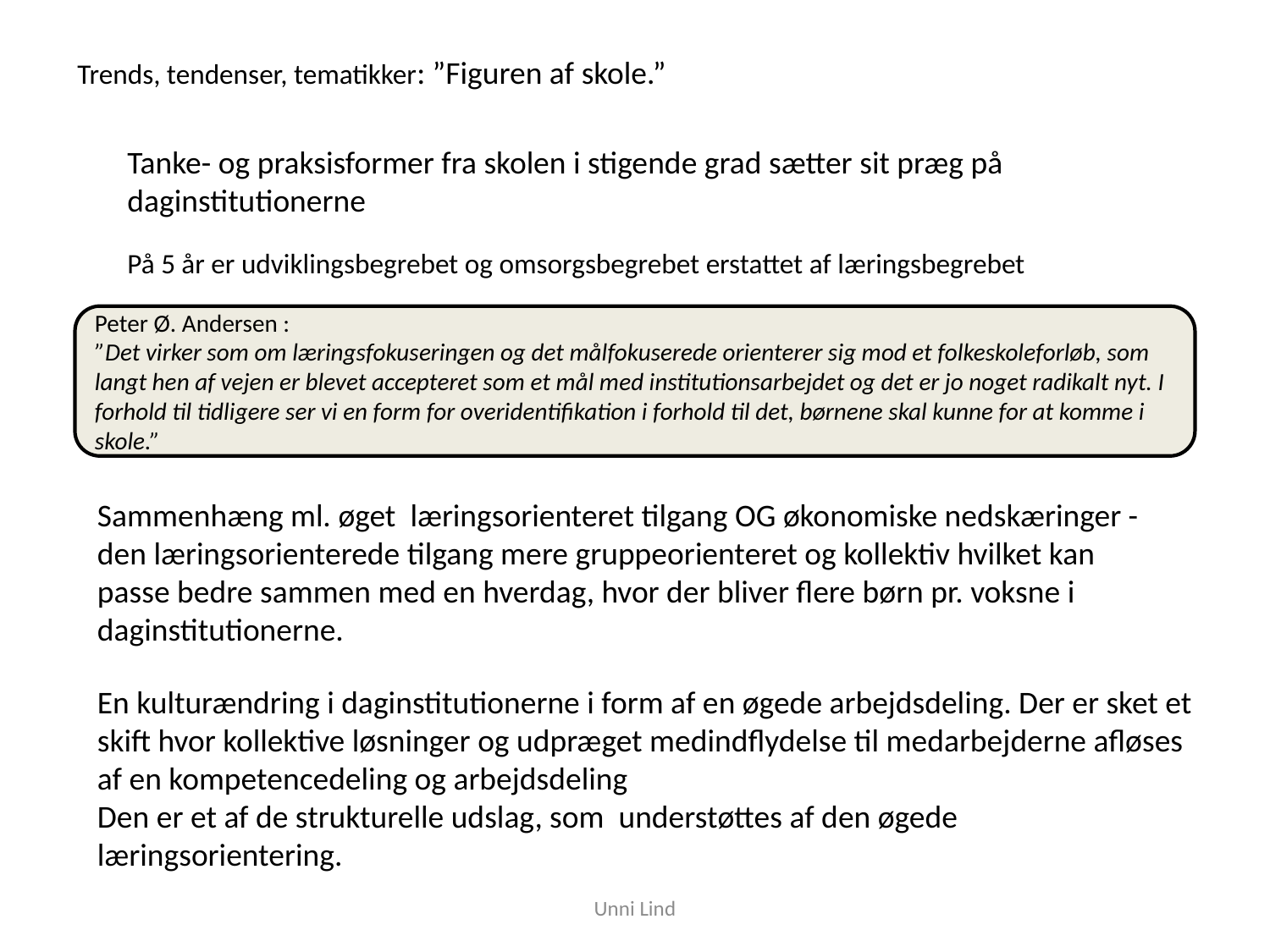

Trends, tendenser, tematikker: ”Figuren af skole.”
Tanke- og praksisformer fra skolen i stigende grad sætter sit præg på daginstitutionerne
På 5 år er udviklingsbegrebet og omsorgsbegrebet erstattet af læringsbegrebet
Peter Ø. Andersen :
”Det virker som om læringsfokuseringen og det målfokuserede orienterer sig mod et folkeskoleforløb, som langt hen af vejen er blevet accepteret som et mål med institutionsarbejdet og det er jo noget radikalt nyt. I forhold til tidligere ser vi en form for overidentifikation i forhold til det, børnene skal kunne for at komme i skole.”
Sammenhæng ml. øget  læringsorienteret tilgang OG økonomiske nedskæringer - den læringsorienterede tilgang mere gruppeorienteret og kollektiv hvilket kan passe bedre sammen med en hverdag, hvor der bliver flere børn pr. voksne i daginstitutionerne.
En kulturændring i daginstitutionerne i form af en øgede arbejdsdeling. Der er sket et skift hvor kollektive løsninger og udpræget medindflydelse til medarbejderne afløses af en kompetencedeling og arbejdsdeling
Den er et af de strukturelle udslag, som  understøttes af den øgede læringsorientering.
Unni Lind